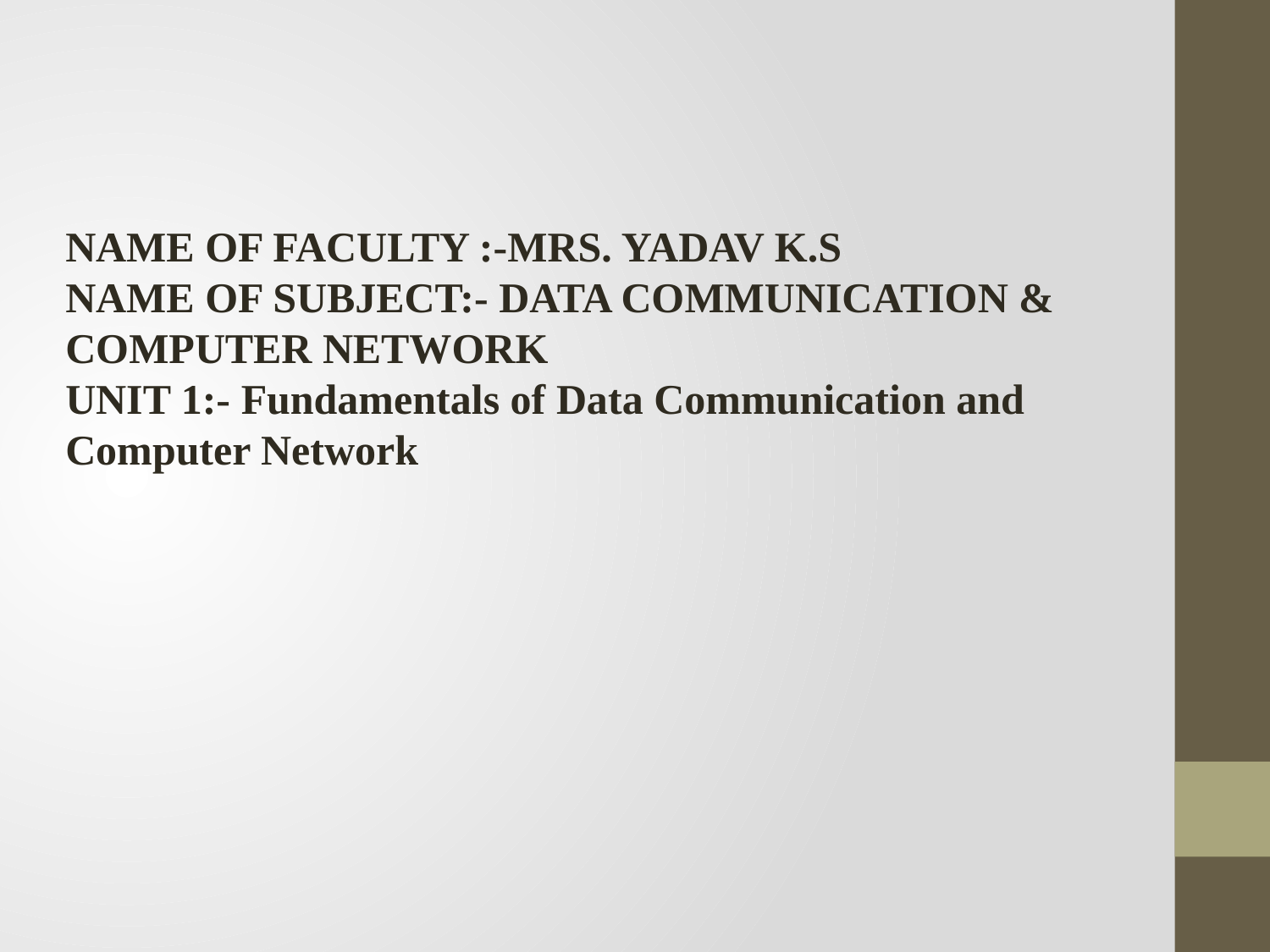

Name of Faculty :-mrs. Yadav k.s
Name of Subject:- Data Communication & computer network
Unit 1:- Fundamentals of Data Communication and Computer Network